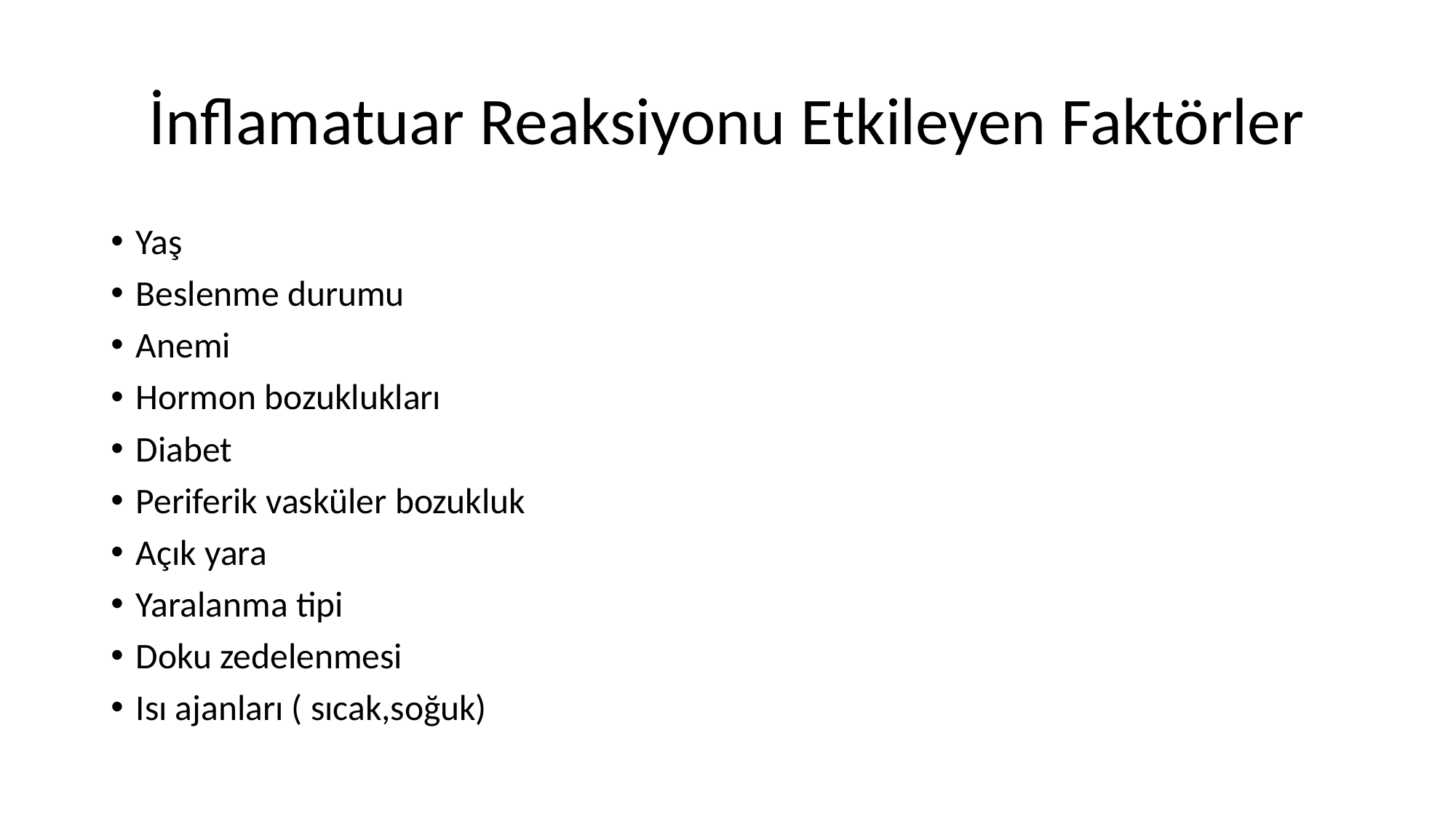

# İnflamatuar Reaksiyonu Etkileyen Faktörler
Yaş
Beslenme durumu
Anemi
Hormon bozuklukları
Diabet
Periferik vasküler bozukluk
Açık yara
Yaralanma tipi
Doku zedelenmesi
Isı ajanları ( sıcak,soğuk)